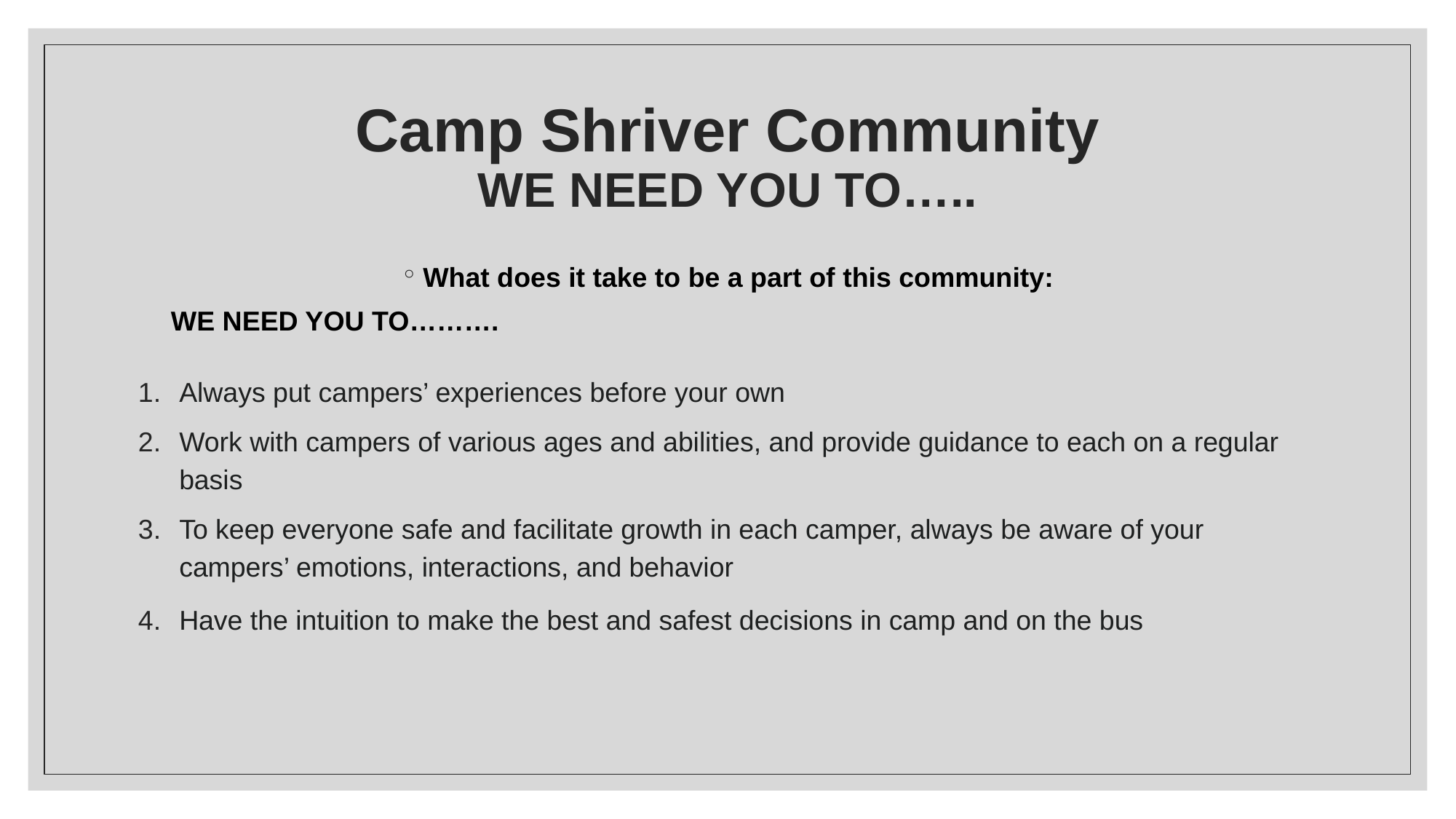

# Camp Shriver Community WE NEED YOU TO…..
What does it take to be a part of this community:
WE NEED YOU TO……….

Always put campers’ experiences before your own
Work with campers of various ages and abilities, and provide guidance to each on a regular basis
To keep everyone safe and facilitate growth in each camper, always be aware of your campers’ emotions, interactions, and behavior
Have the intuition to make the best and safest decisions in camp and on the bus